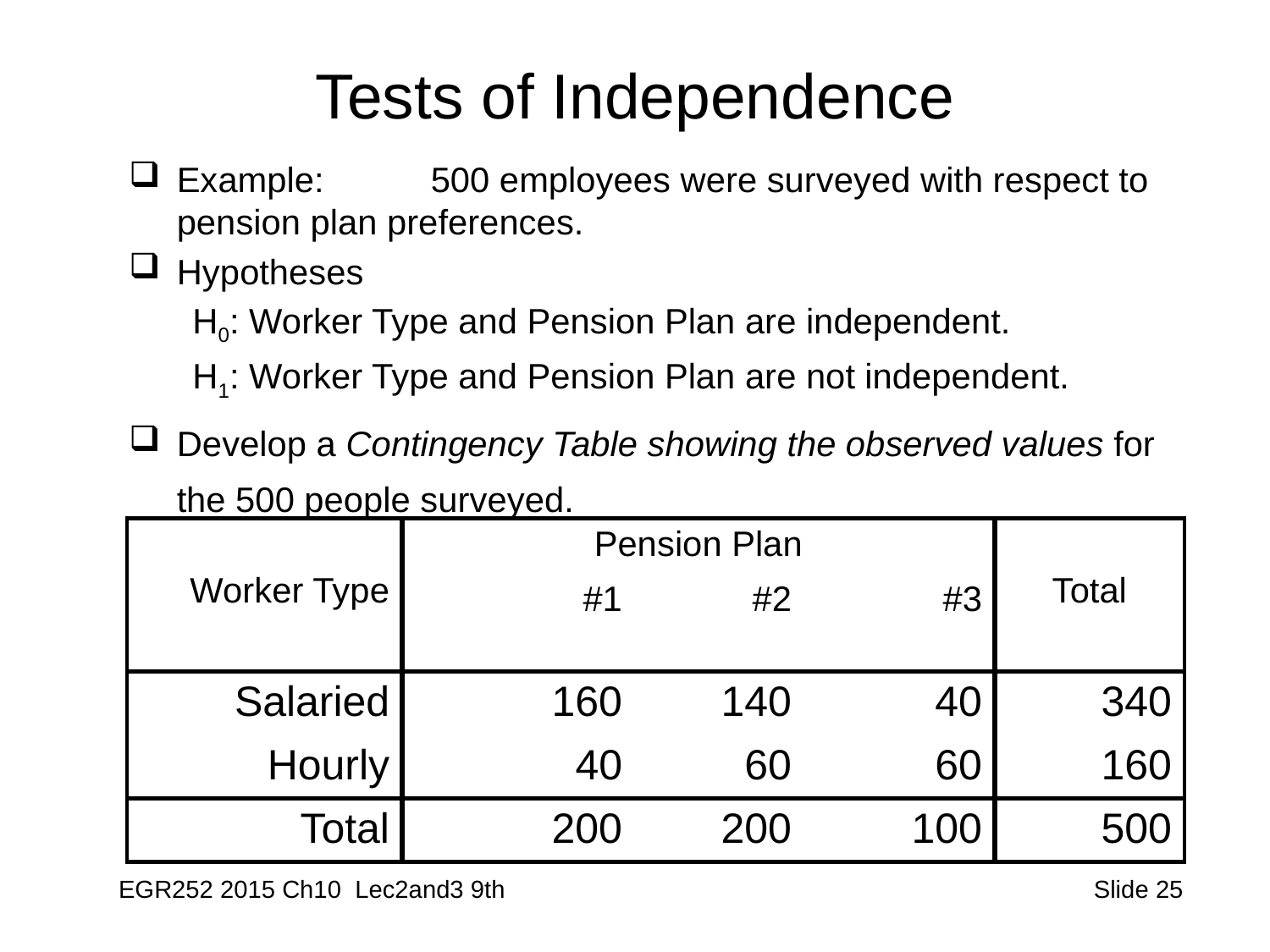

# Tests of Independence
Example:	500 employees were surveyed with respect to pension plan preferences.
Hypotheses
H0: Worker Type and Pension Plan are independent.
H1: Worker Type and Pension Plan are not independent.
Develop a Contingency Table showing the observed values for the 500 people surveyed.
| Worker Type | Pension Plan |  |  | Total |
| --- | --- | --- | --- | --- |
|  | #1 | #2 | #3 |  |
| Salaried | 160 | 140 | 40 | 340 |
| Hourly | 40 | 60 | 60 | 160 |
| Total | 200 | 200 | 100 | 500 |
EGR252 2015 Ch10  Lec2and3 9th
 Slide 25